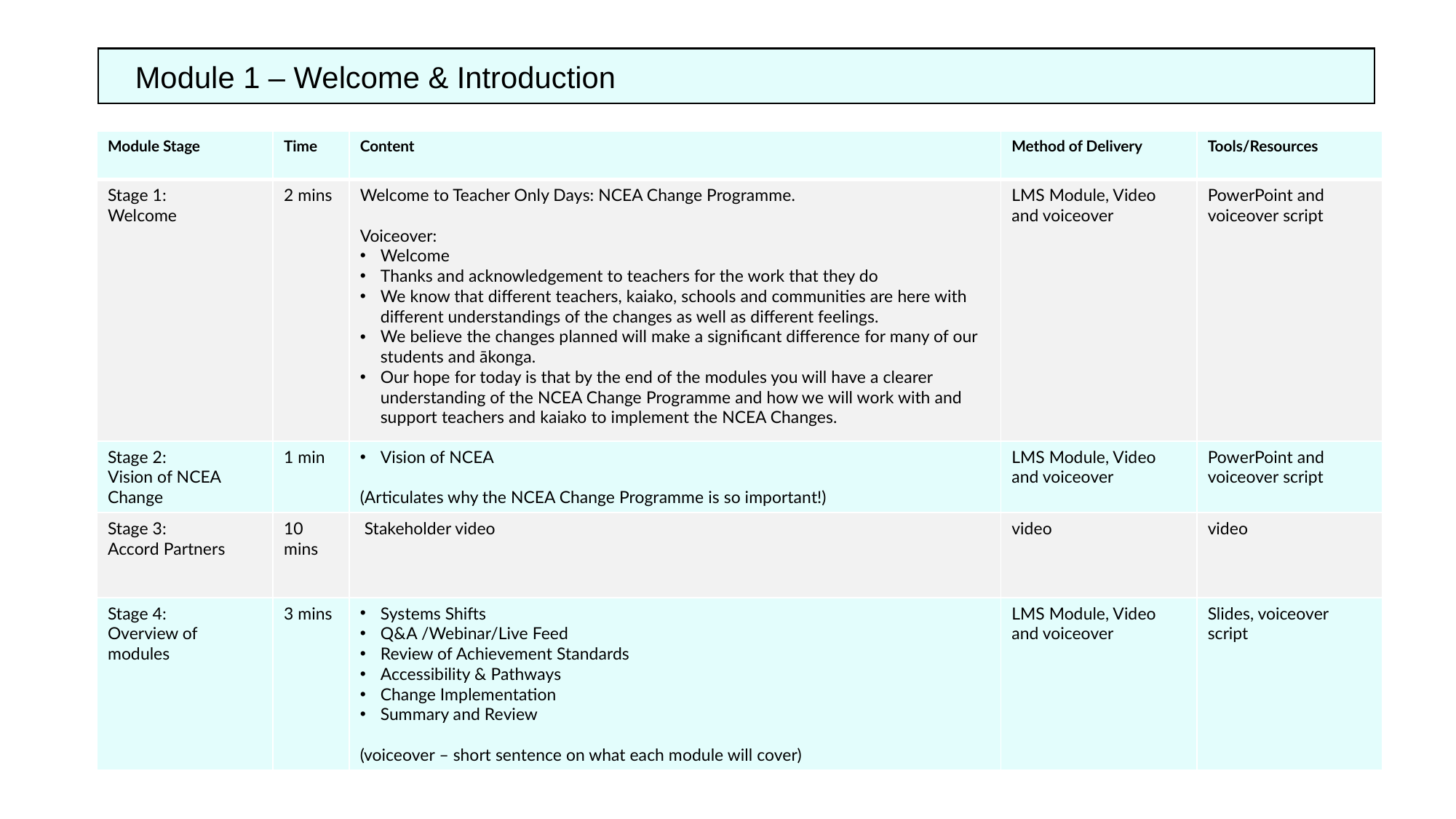

# Module 1 – Welcome & Introduction
| Module Stage | Time | Content | Method of Delivery | Tools/Resources |
| --- | --- | --- | --- | --- |
| Stage 1: Welcome | 2 mins | Welcome to Teacher Only Days: NCEA Change Programme. Voiceover: Welcome Thanks and acknowledgement to teachers for the work that they do We know that different teachers, kaiako, schools and communities are here with different understandings of the changes as well as different feelings. We believe the changes planned will make a significant difference for many of our students and ākonga. Our hope for today is that by the end of the modules you will have a clearer understanding of the NCEA Change Programme and how we will work with and support teachers and kaiako to implement the NCEA Changes. | LMS Module, Video and voiceover | PowerPoint and voiceover script |
| Stage 2: Vision of NCEA Change | 1 min | Vision of NCEA (Articulates why the NCEA Change Programme is so important!) | LMS Module, Video and voiceover | PowerPoint and voiceover script |
| Stage 3: Accord Partners | 10 mins | Stakeholder video | video | video |
| Stage 4: Overview of modules | 3 mins | Systems Shifts Q&A /Webinar/Live Feed Review of Achievement Standards Accessibility & Pathways Change Implementation Summary and Review (voiceover – short sentence on what each module will cover) | LMS Module, Video and voiceover | Slides, voiceover script |